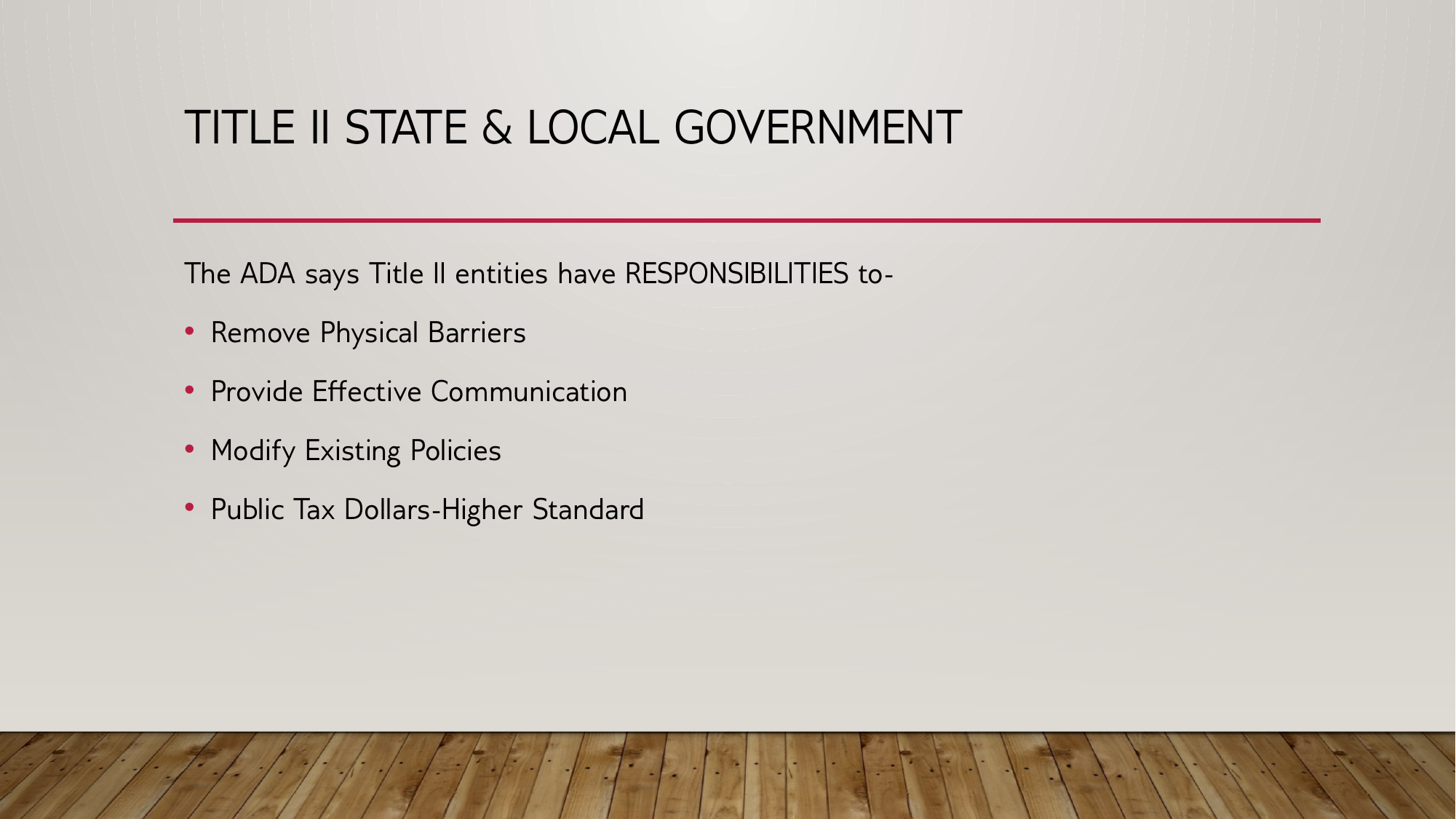

# Title II State & Local Government
The ADA says Title II entities have RESPONSIBILITIES to-
Remove Physical Barriers
Provide Effective Communication
Modify Existing Policies
Public Tax Dollars-Higher Standard